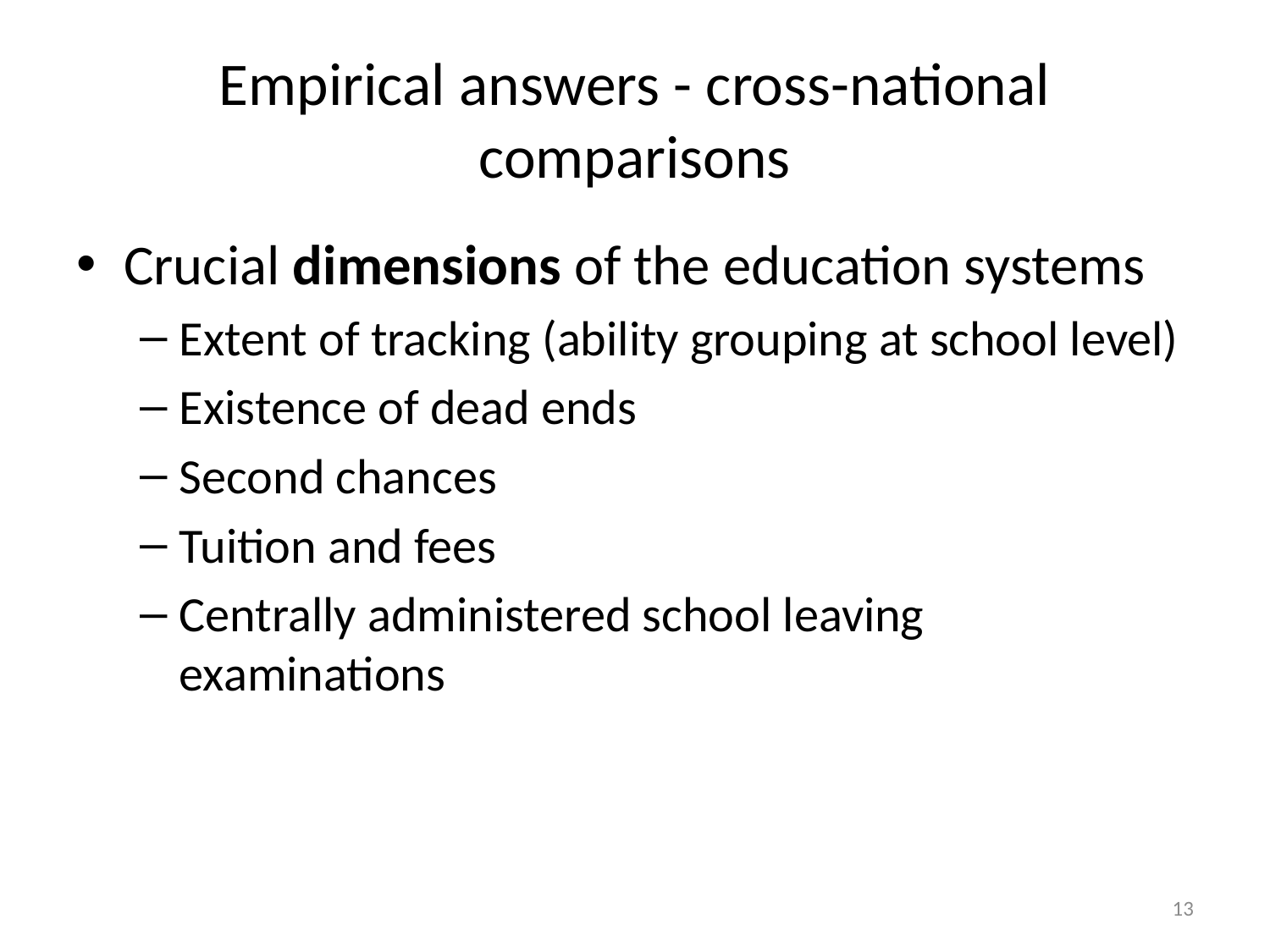

# Empirical answers - cross-national comparisons
Crucial dimensions of the education systems
Extent of tracking (ability grouping at school level)
Existence of dead ends
Second chances
Tuition and fees
Centrally administered school leaving examinations
13